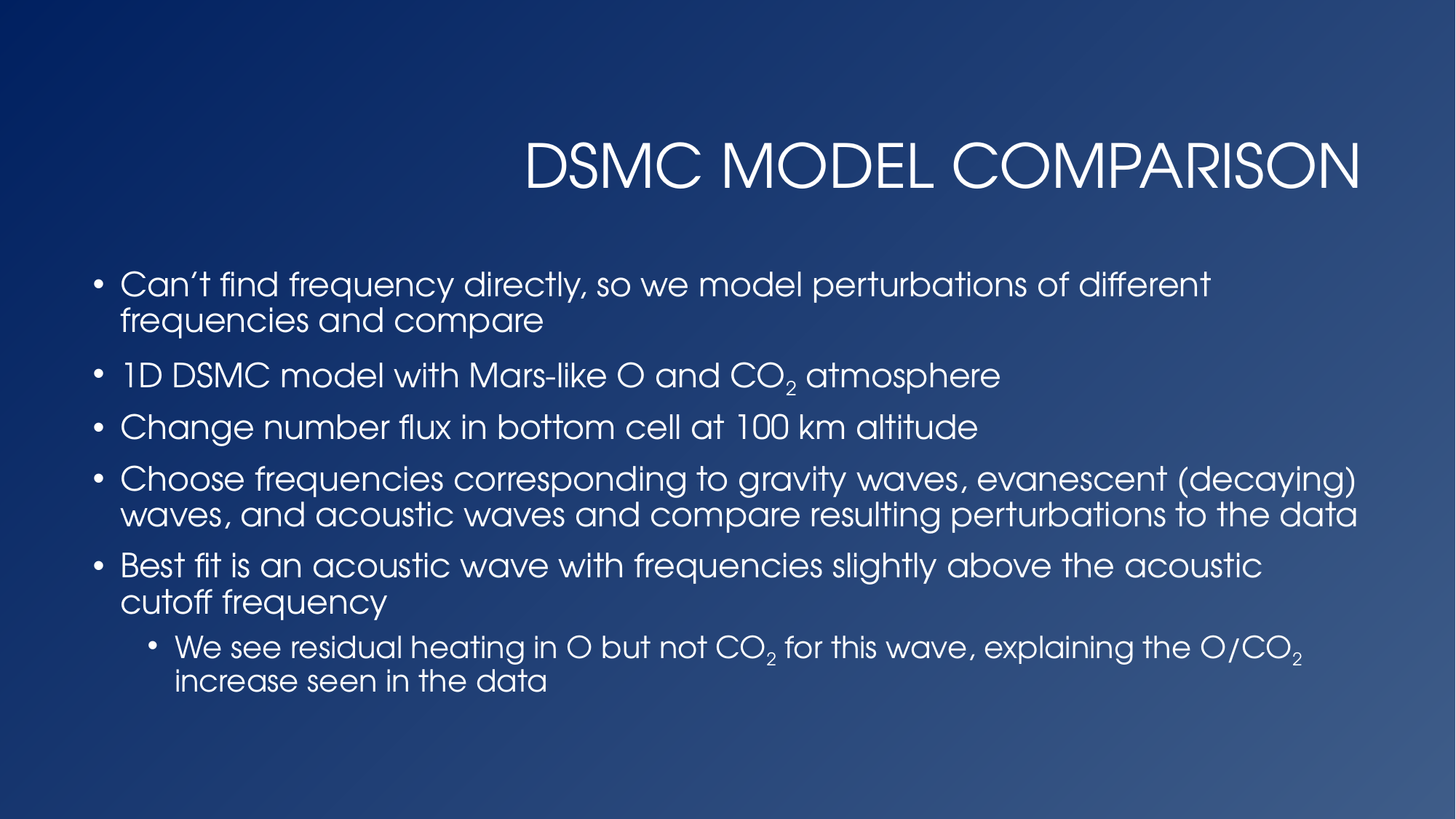

# DSMC Model Comparison
Can’t find frequency directly, so we model perturbations of different frequencies and compare
1D DSMC model with Mars-like O and CO2 atmosphere
Change number flux in bottom cell at 100 km altitude
Choose frequencies corresponding to gravity waves, evanescent (decaying) waves, and acoustic waves and compare resulting perturbations to the data
Best fit is an acoustic wave with frequencies slightly above the acoustic cutoff frequency
We see residual heating in O but not CO2 for this wave, explaining the O/CO2 increase seen in the data